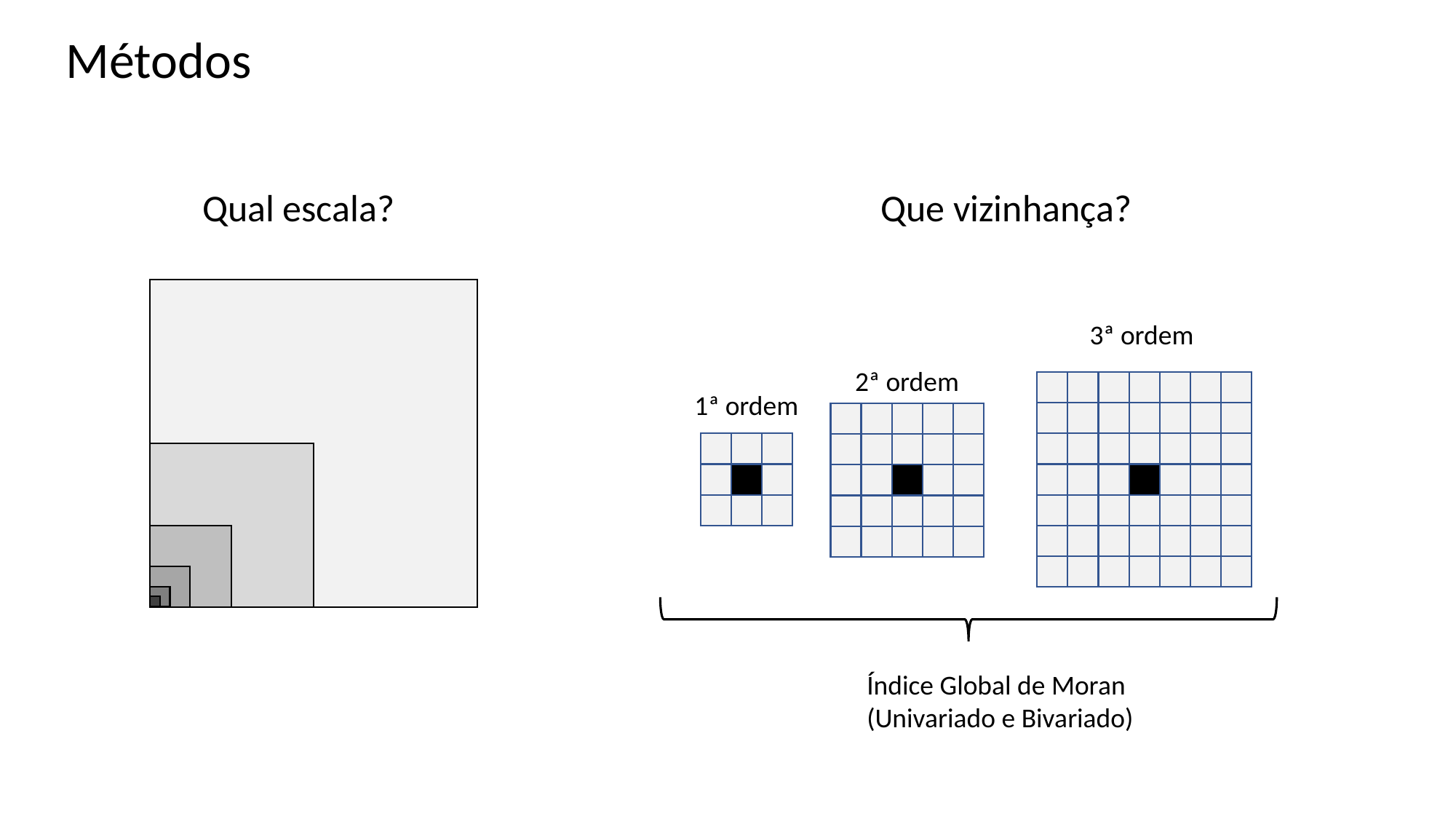

Métodos
Qual escala?
Que vizinhança?

3ª ordem
2ª ordem

1ª ordem

Índice Global de Moran (Univariado e Bivariado)